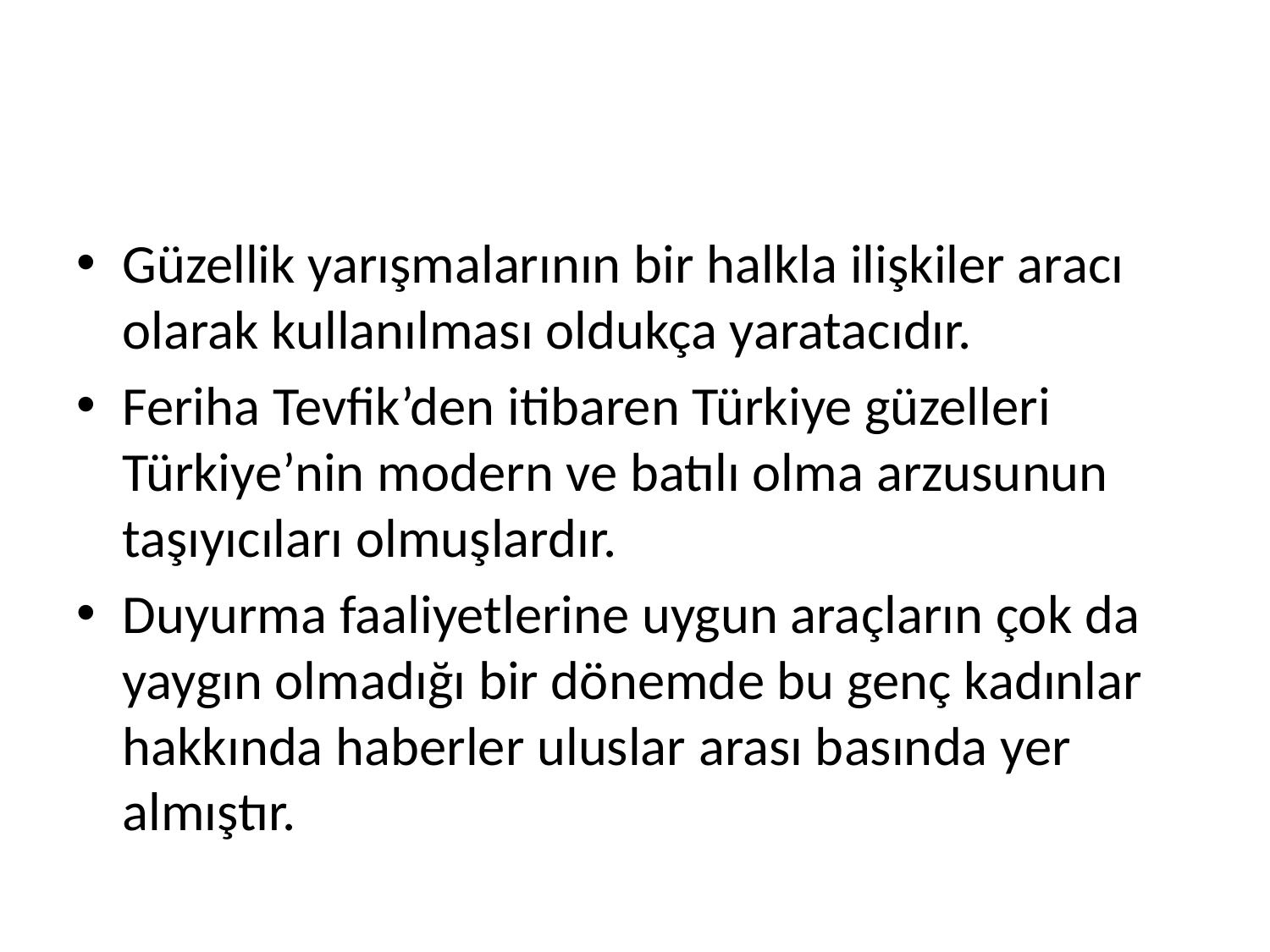

#
Güzellik yarışmalarının bir halkla ilişkiler aracı olarak kullanılması oldukça yaratacıdır.
Feriha Tevfik’den itibaren Türkiye güzelleri Türkiye’nin modern ve batılı olma arzusunun taşıyıcıları olmuşlardır.
Duyurma faaliyetlerine uygun araçların çok da yaygın olmadığı bir dönemde bu genç kadınlar hakkında haberler uluslar arası basında yer almıştır.